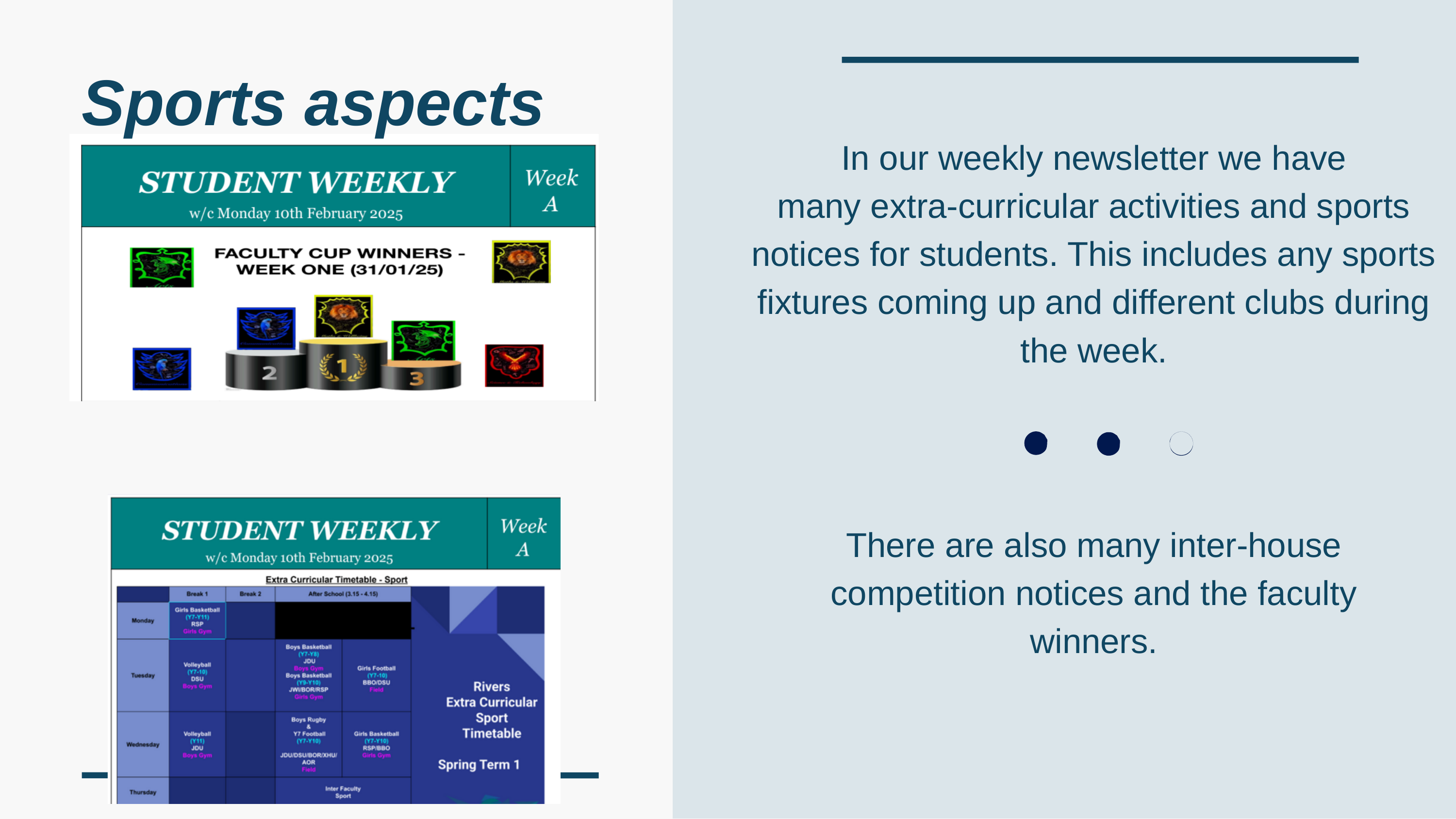

Sports aspects

In our weekly newsletter we have
many extra-curricular activities and sports notices for students. This includes any sports fixtures coming up and different clubs during the week.

There are also many inter-house competition notices and the faculty winners.